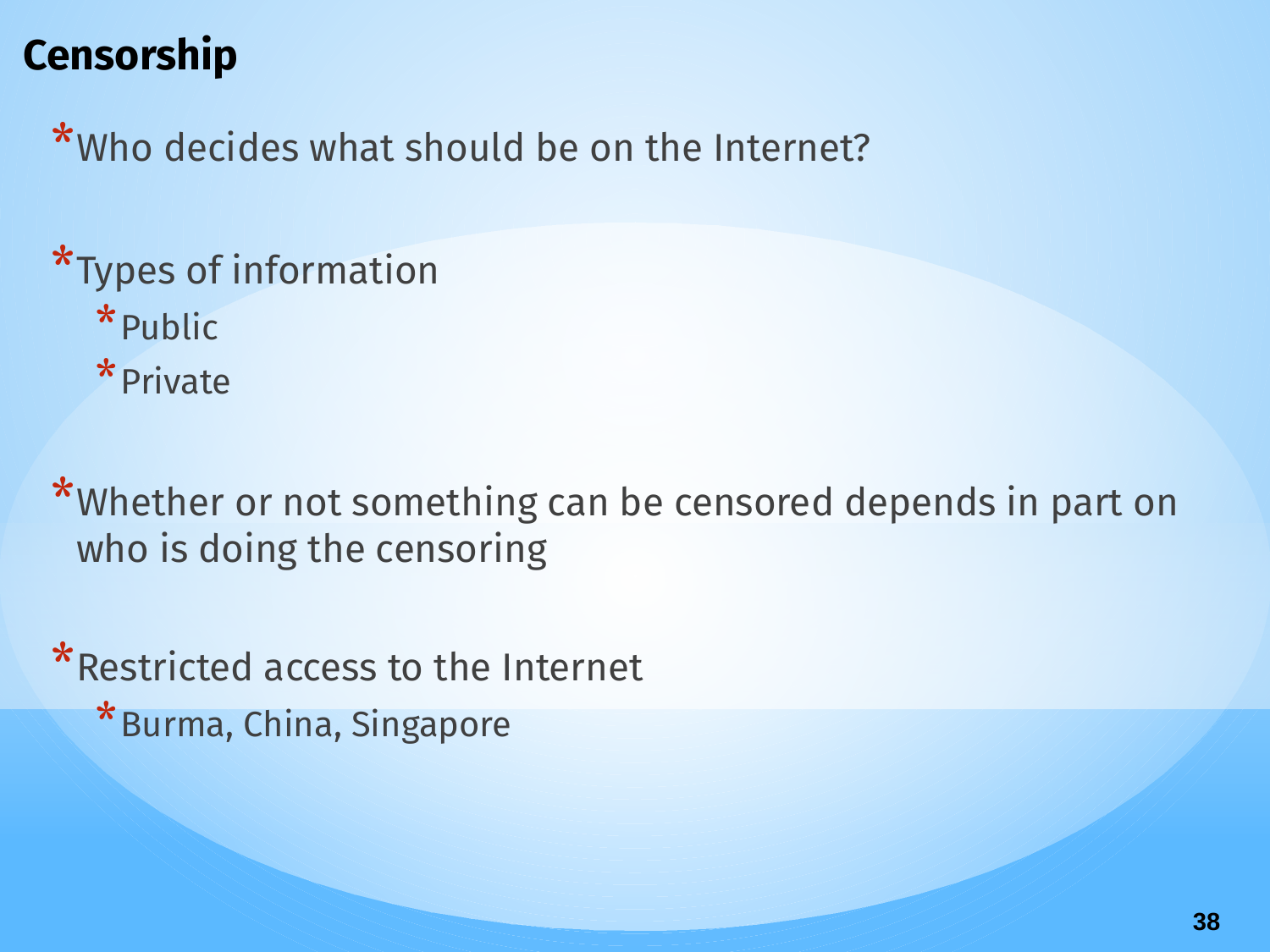

# Censorship
Who decides what should be on the Internet?

Types of information
Public
Private

Whether or not something can be censored depends in part on who is doing the censoring

Restricted access to the Internet
Burma, China, Singapore